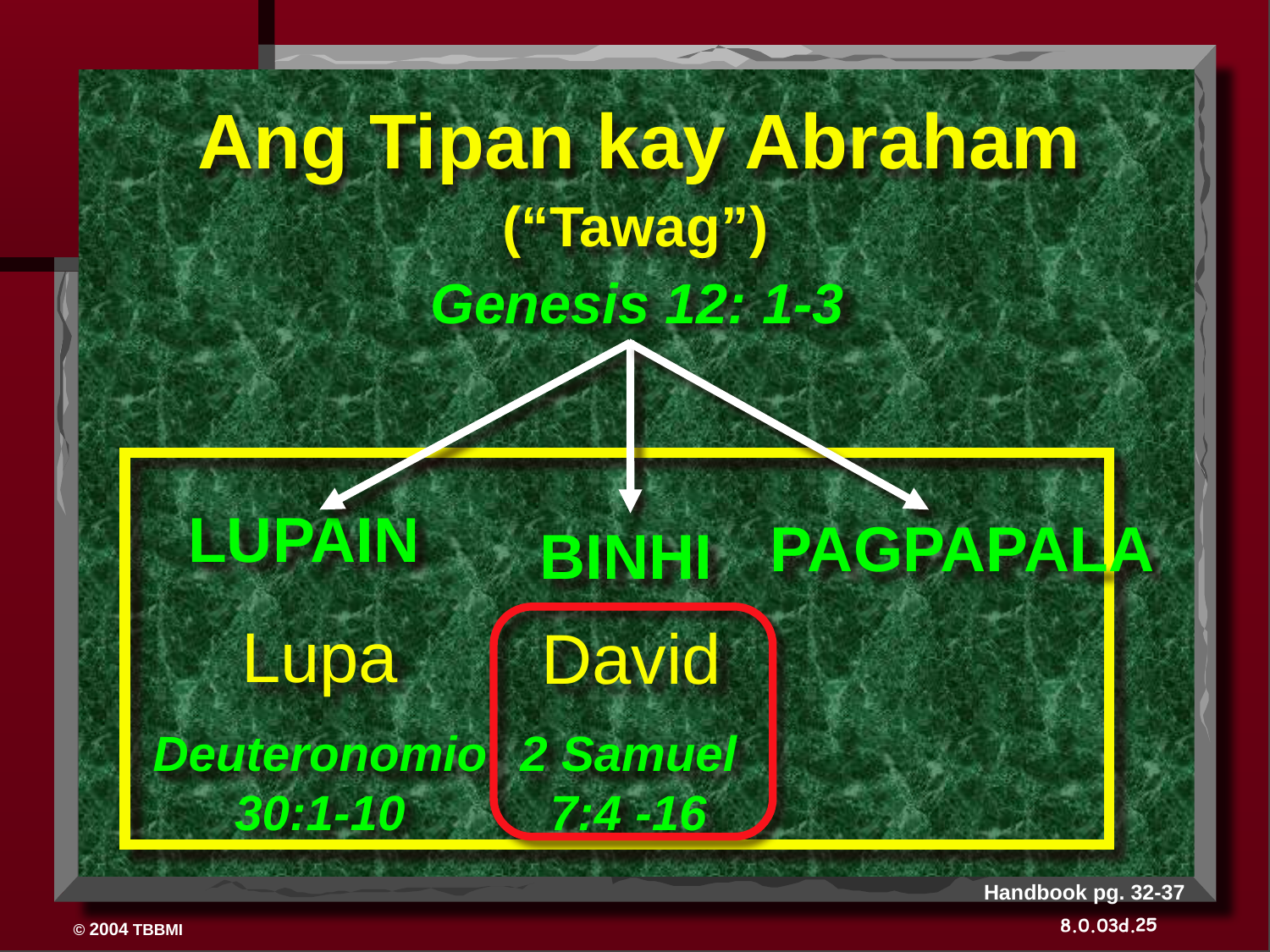

Ang Tipan kay Abraham
(“Tawag”)
Genesis 12: 1-3

LUPAIN
PAGPAPALA
BINHI
Lupa

David
Deuteronomio
30:1-10
2 Samuel
7:4 -16
Handbook pg. 32-37
25